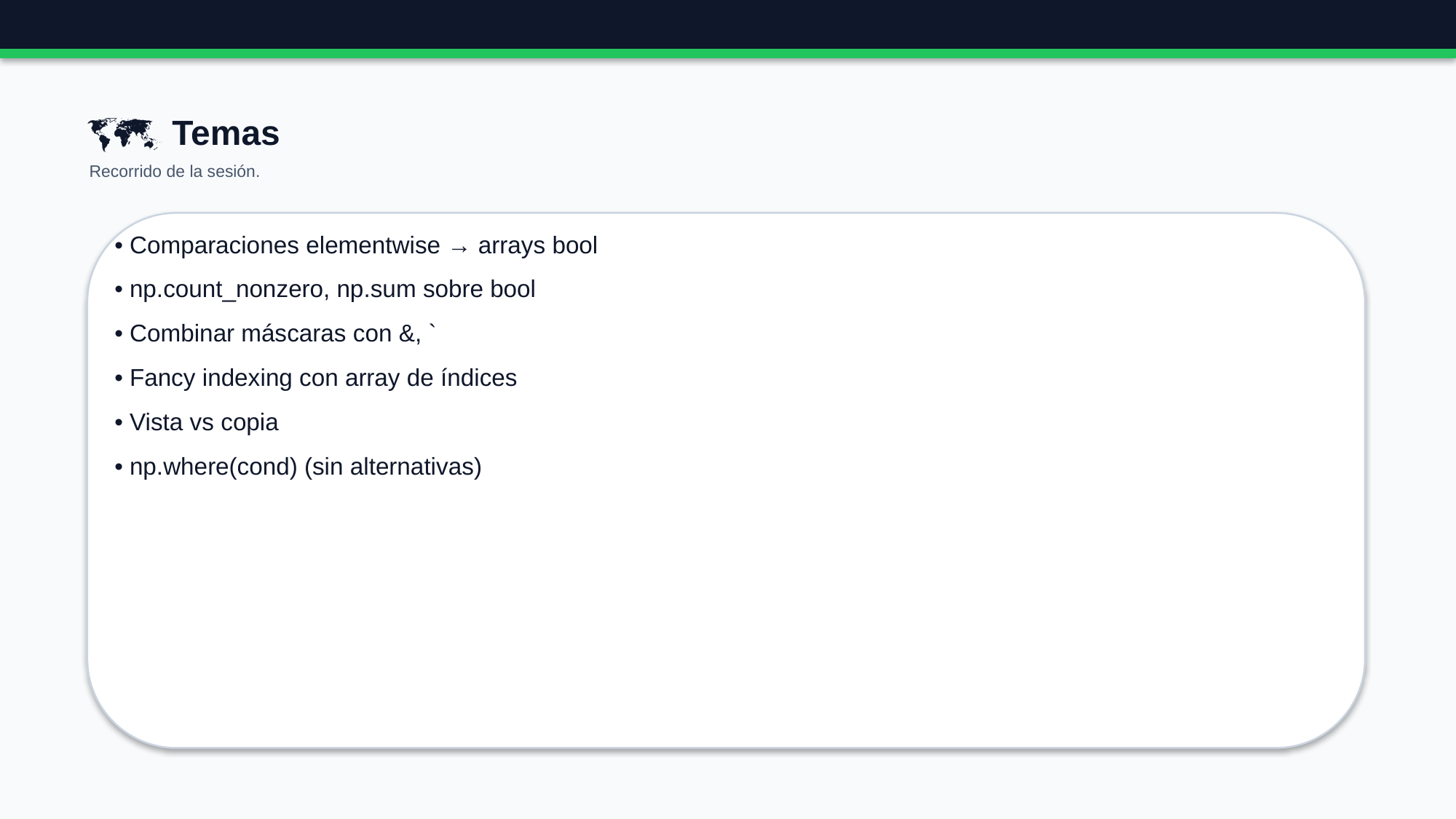

🗺️ Temas
Recorrido de la sesión.

• Comparaciones elementwise → arrays bool
• np.count_nonzero, np.sum sobre bool
• Combinar máscaras con &, `
• Fancy indexing con array de índices
• Vista vs copia
• np.where(cond) (sin alternativas)